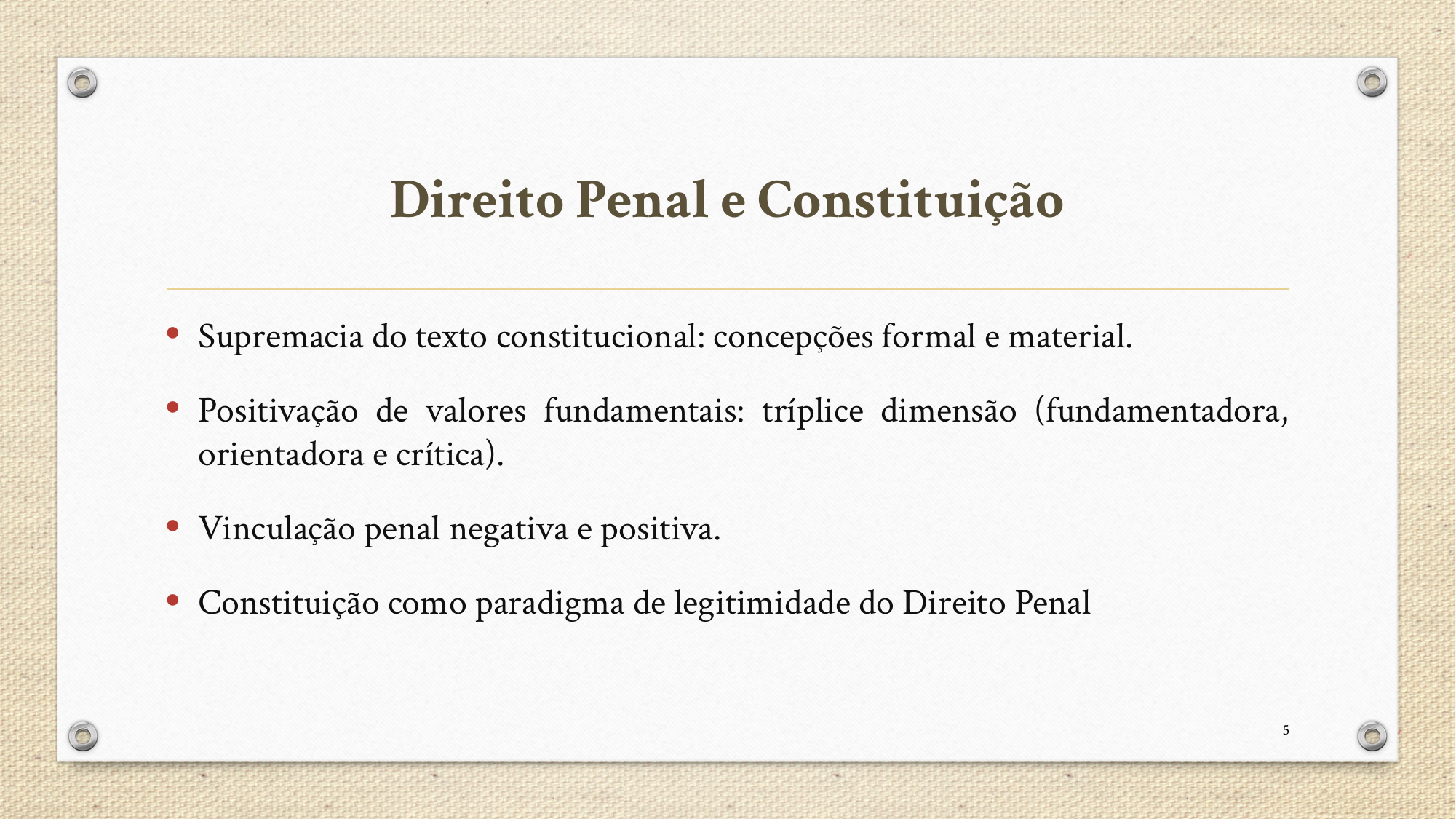

# Direito Penal e Constituição
Supremacia do texto constitucional: concepções formal e material.

Positivação de valores fundamentais: tríplice dimensão (fundamentadora, orientadora e crítica).

Vinculação penal negativa e positiva.

Constituição como paradigma de legitimidade do Direito Penal

5